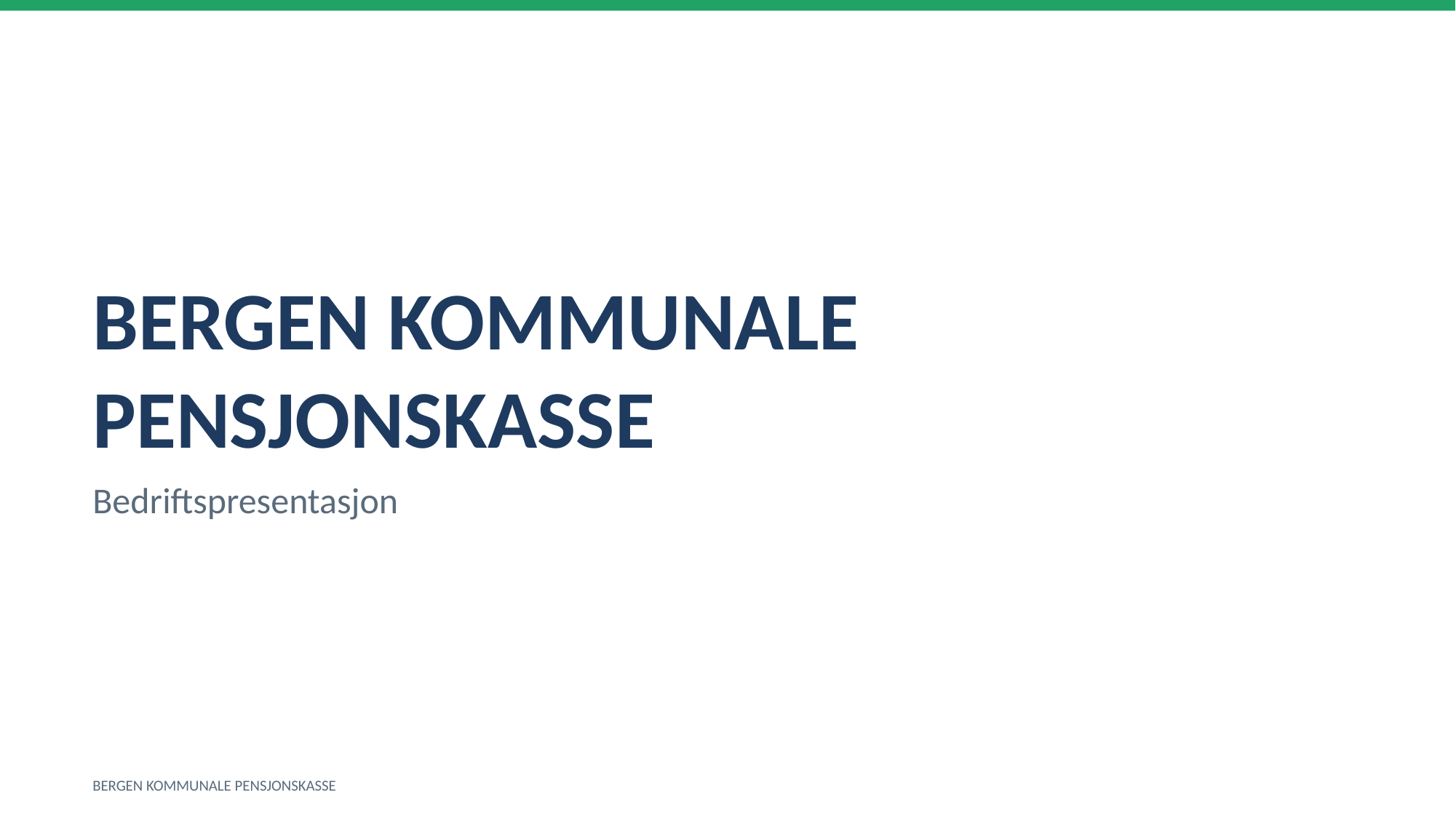

BERGEN KOMMUNALE PENSJONSKASSE
Bedriftspresentasjon
BERGEN KOMMUNALE PENSJONSKASSE